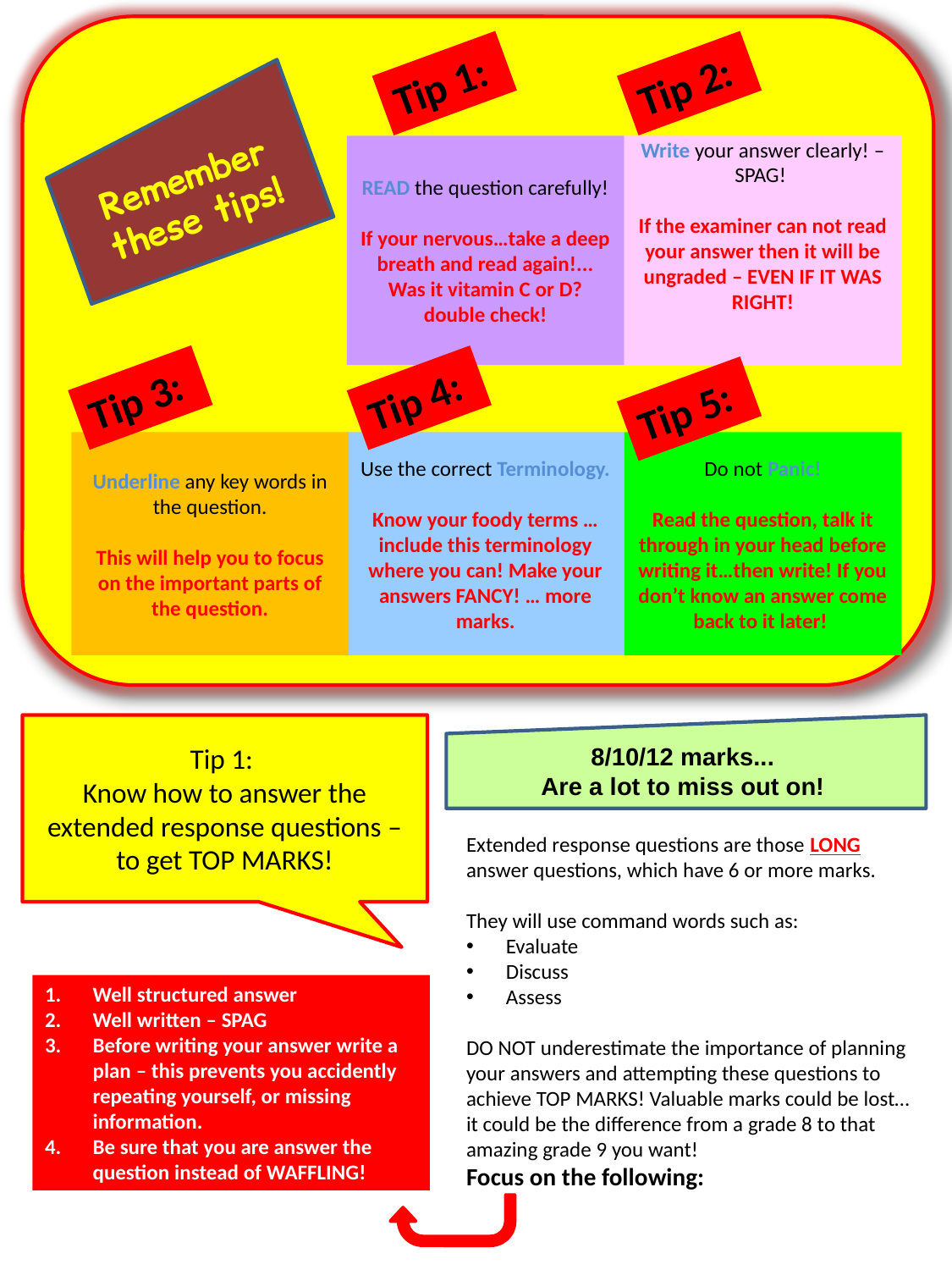

Tip 1:
Tip 2:

Remember these tips!

READ the question carefully!

If your nervous…take a deep breath and read again!... Was it vitamin C or D? double check!
Write your answer clearly! – SPAG!

If the examiner can not read your answer then it will be ungraded – EVEN IF IT WAS RIGHT!

Tip 3:
Tip 4:
Tip 5:
Underline any key words in the question.

This will help you to focus on the important parts of the question.

Do not Panic!

Read the question, talk it through in your head before writing it…then write! If you don’t know an answer come back to it later!

Use the correct Terminology.

Know your foody terms … include this terminology where you can! Make your answers FANCY! … more marks.

Tip 1:
Know how to answer the extended response questions – to get TOP MARKS!
8/10/12 marks...
Are a lot to miss out on!
Extended response questions are those LONG answer questions, which have 6 or more marks.

They will use command words such as:
Evaluate
Discuss
Assess

DO NOT underestimate the importance of planning your answers and attempting these questions to achieve TOP MARKS! Valuable marks could be lost… it could be the difference from a grade 8 to that amazing grade 9 you want!
Focus on the following:
Well structured answer
Well written – SPAG
Before writing your answer write a plan – this prevents you accidently repeating yourself, or missing information.
Be sure that you are answer the question instead of WAFFLING!